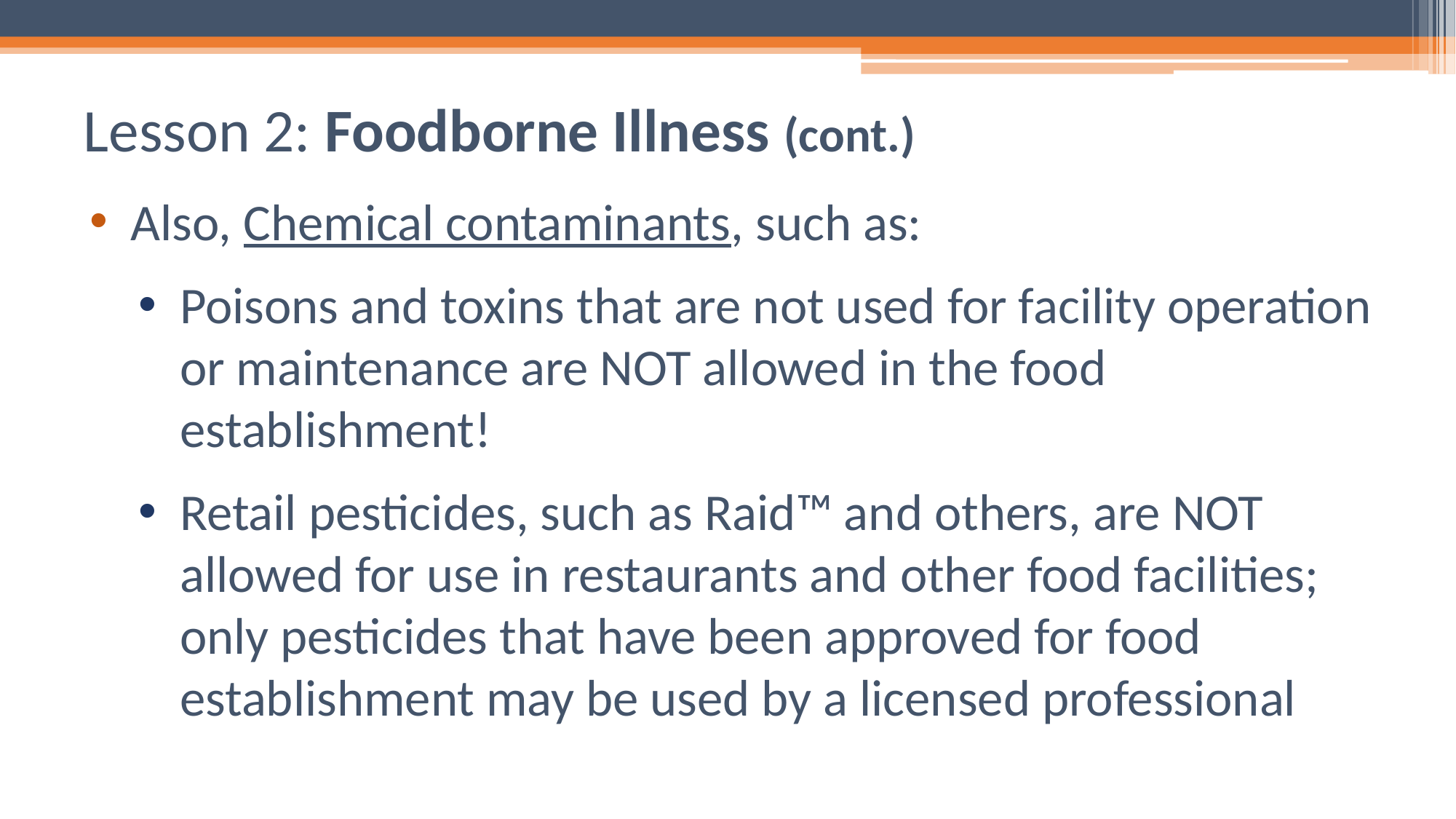

# Lesson 2: Foodborne Illness (cont.)
Also, Chemical contaminants, such as:
Poisons and toxins that are not used for facility operation or maintenance are NOT allowed in the food establishment!
Retail pesticides, such as Raid™ and others, are NOT allowed for use in restaurants and other food facilities; only pesticides that have been approved for food establishment may be used by a licensed professional